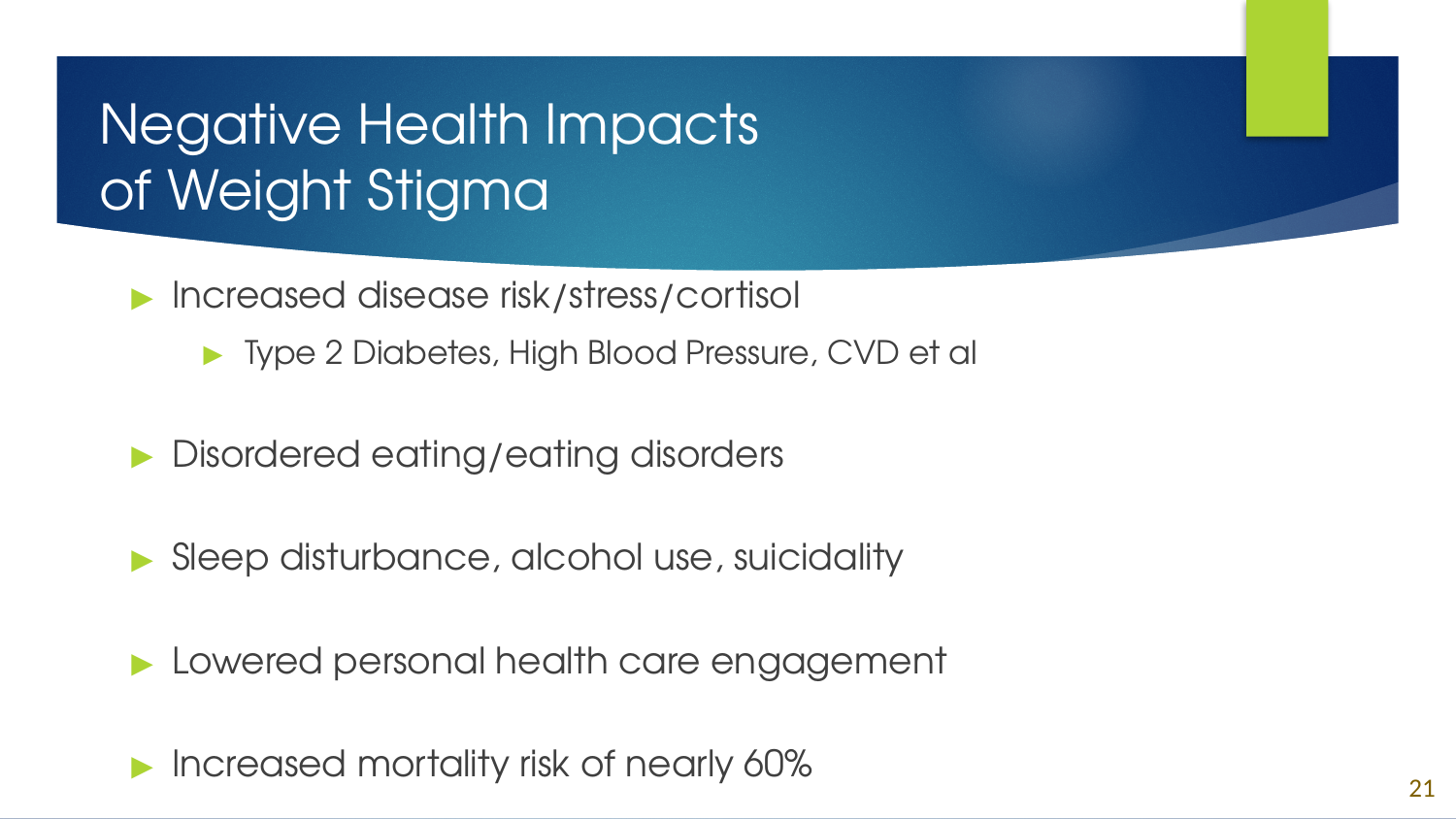

# Negative Health Impacts of Weight Stigma
Increased disease risk/stress/cortisol
Type 2 Diabetes, High Blood Pressure, CVD et al
Disordered eating/eating disorders
Sleep disturbance, alcohol use, suicidality
Lowered personal health care engagement
Increased mortality risk of nearly 60%

21